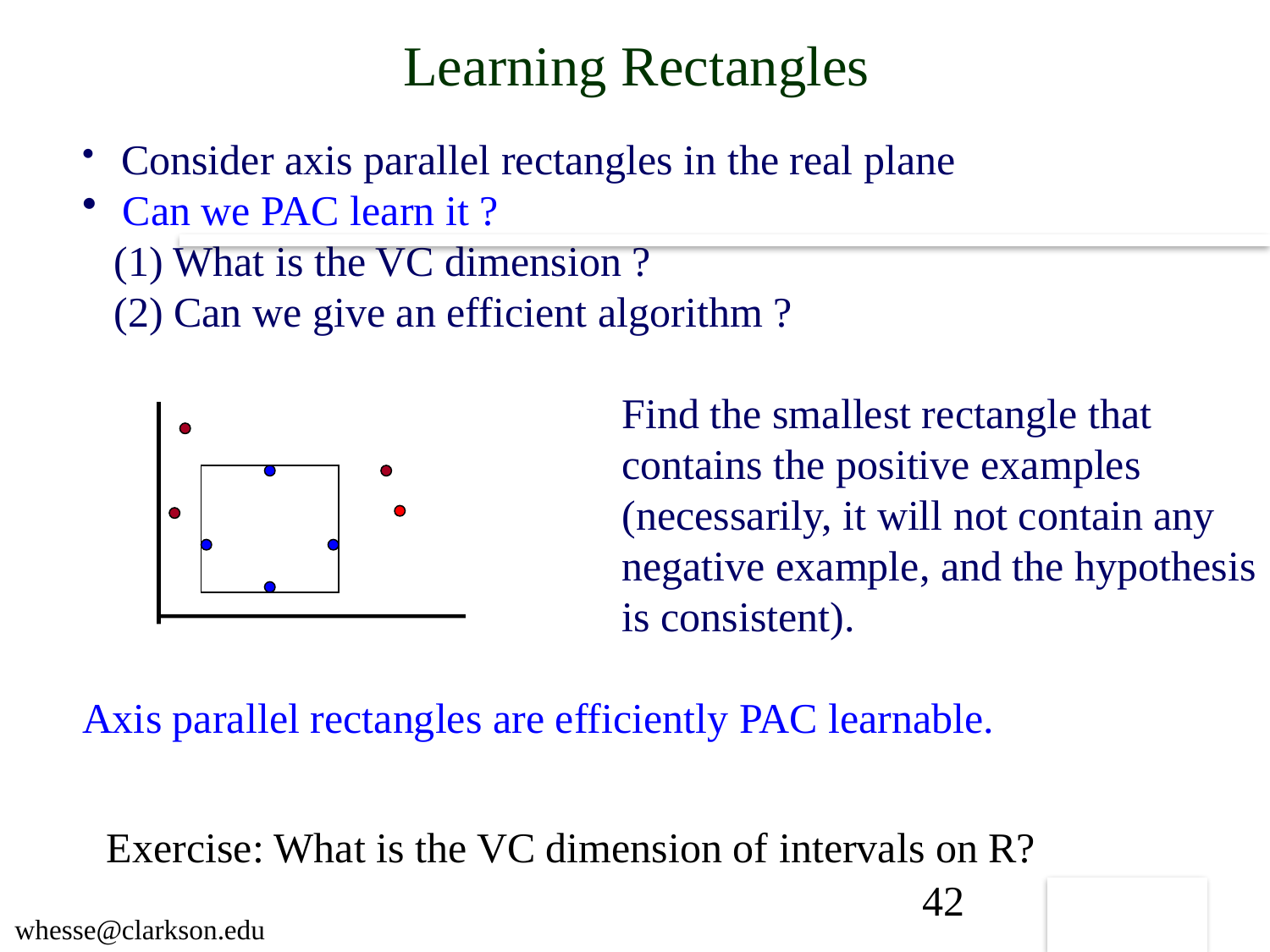

Learning Rectangles
 Consider axis parallel rectangles in the real plane
 Can we PAC learn it ?
   (1) What is the VC dimension ?
   (2) Can we give an efficient algorithm ?

                                                   Find the smallest rectangle that
                                                   contains the positive examples
                                                   (necessarily, it will not contain any
                                                   negative example, and the hypothesis
                                                   is consistent).

Axis parallel rectangles are efficiently PAC learnable.

Exercise: What is the VC dimension of intervals on R?
42

whesse@clarkson.edu